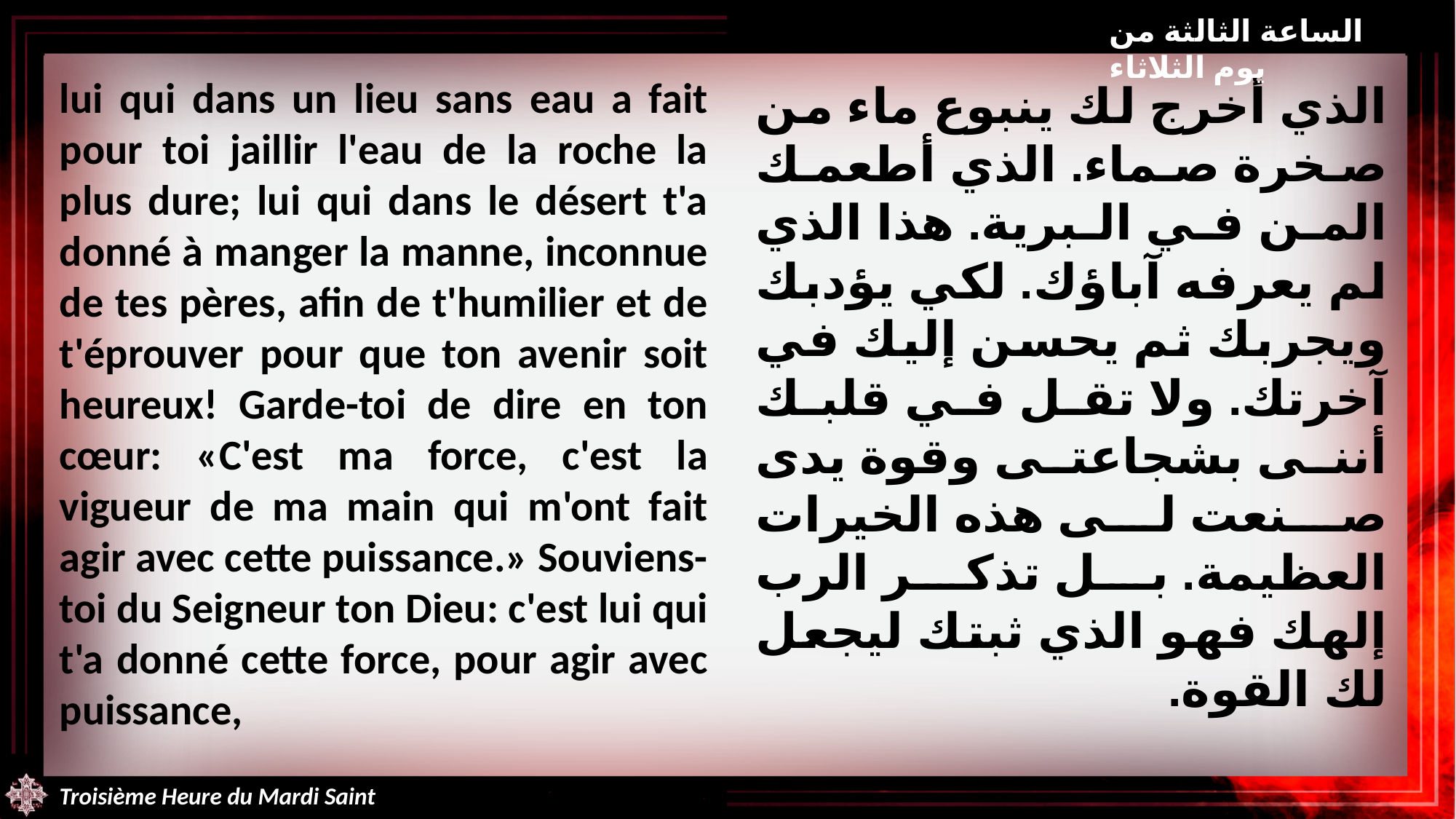

الساعة الثالثة من يوم الثلاثاء
lui qui dans un lieu sans eau a fait pour toi jaillir l'eau de la roche la plus dure; lui qui dans le désert t'a donné à manger la manne, inconnue de tes pères, afin de t'humilier et de t'éprouver pour que ton avenir soit heureux! Garde-toi de dire en ton cœur: «C'est ma force, c'est la vigueur de ma main qui m'ont fait agir avec cette puissance.» Souviens-toi du Seigneur ton Dieu: c'est lui qui t'a donné cette force, pour agir avec puissance,
الذي أخرج لك ينبوع ماء من صخرة صماء. الذي أطعمك المن في البرية. هذا الذي لم يعرفه آباؤك. لكي يؤدبك ويجربك ثم يحسن إليك في آخرتك. ولا تقل في قلبك أننى بشجاعتى وقوة يدى صنعت لى هذه الخيرات العظيمة. بل تذكر الرب إلهك فهو الذي ثبتك ليجعل لك القوة.
Troisième Heure du Mardi Saint